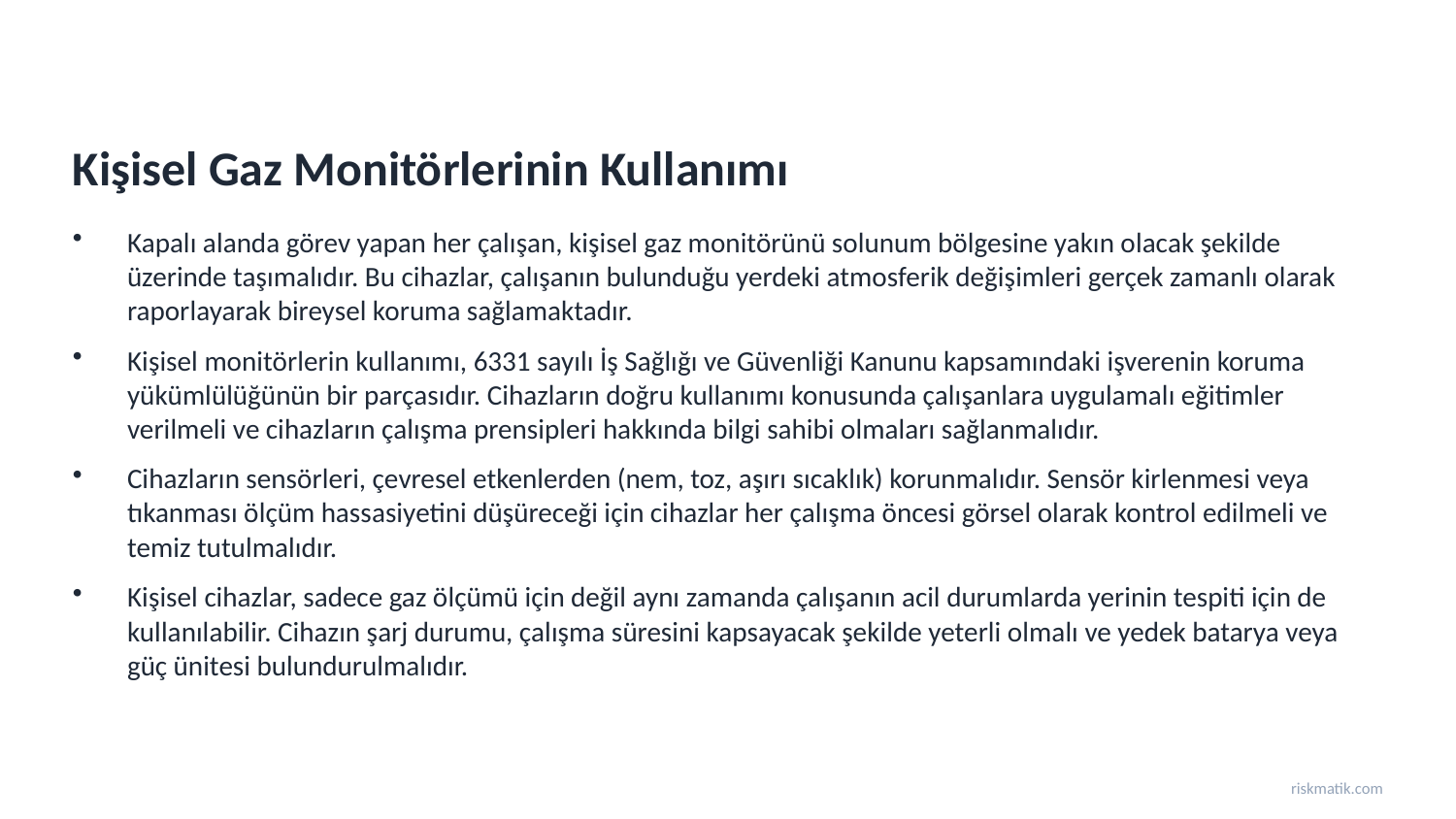

Kişisel Gaz Monitörlerinin Kullanımı
Kapalı alanda görev yapan her çalışan, kişisel gaz monitörünü solunum bölgesine yakın olacak şekilde üzerinde taşımalıdır. Bu cihazlar, çalışanın bulunduğu yerdeki atmosferik değişimleri gerçek zamanlı olarak raporlayarak bireysel koruma sağlamaktadır.
Kişisel monitörlerin kullanımı, 6331 sayılı İş Sağlığı ve Güvenliği Kanunu kapsamındaki işverenin koruma yükümlülüğünün bir parçasıdır. Cihazların doğru kullanımı konusunda çalışanlara uygulamalı eğitimler verilmeli ve cihazların çalışma prensipleri hakkında bilgi sahibi olmaları sağlanmalıdır.
Cihazların sensörleri, çevresel etkenlerden (nem, toz, aşırı sıcaklık) korunmalıdır. Sensör kirlenmesi veya tıkanması ölçüm hassasiyetini düşüreceği için cihazlar her çalışma öncesi görsel olarak kontrol edilmeli ve temiz tutulmalıdır.
Kişisel cihazlar, sadece gaz ölçümü için değil aynı zamanda çalışanın acil durumlarda yerinin tespiti için de kullanılabilir. Cihazın şarj durumu, çalışma süresini kapsayacak şekilde yeterli olmalı ve yedek batarya veya güç ünitesi bulundurulmalıdır.
riskmatik.com